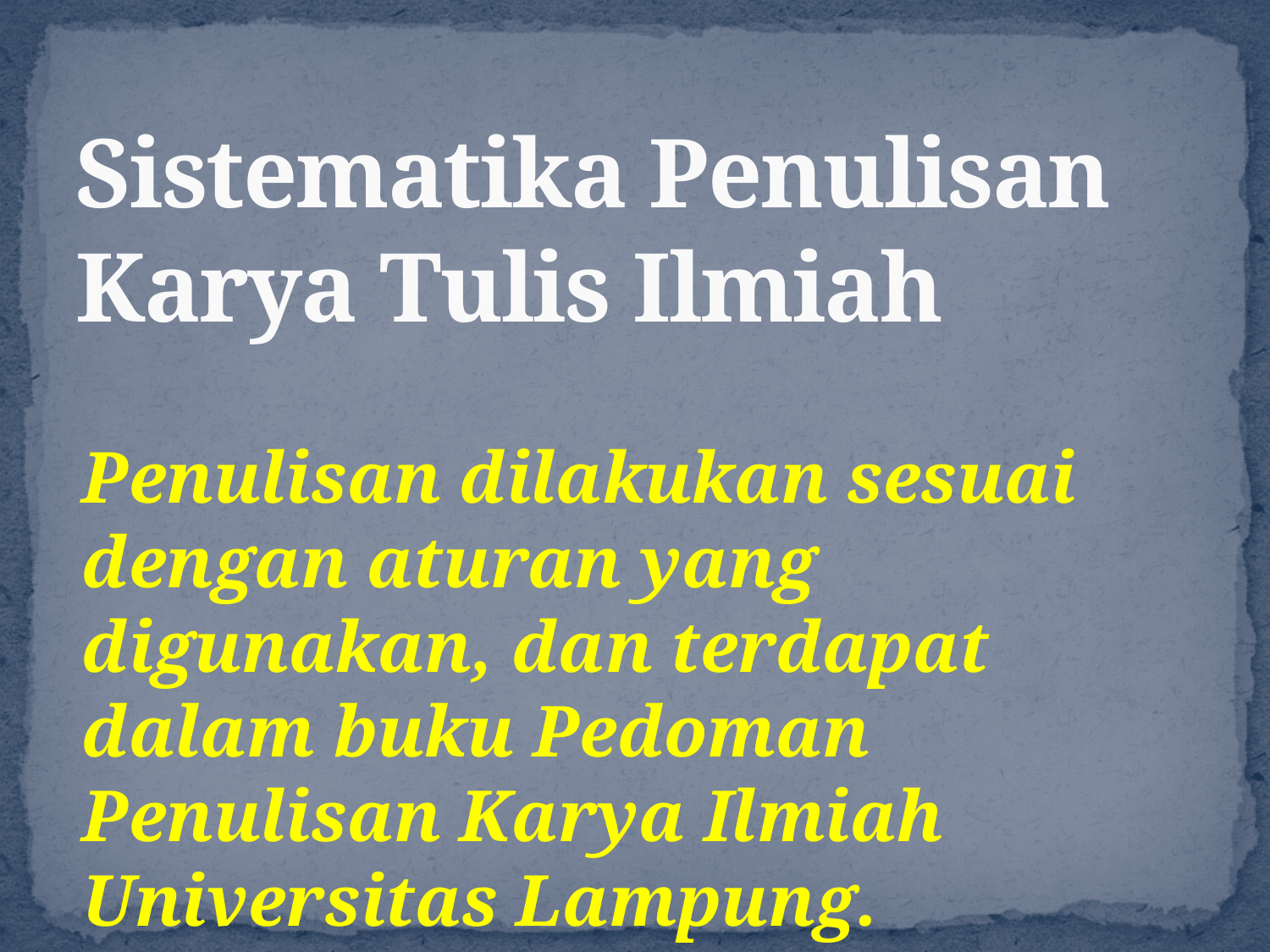

# Sistematika Penulisan Karya Tulis Ilmiah
Penulisan dilakukan sesuai dengan aturan yang digunakan, dan terdapat dalam buku Pedoman Penulisan Karya Ilmiah Universitas Lampung.